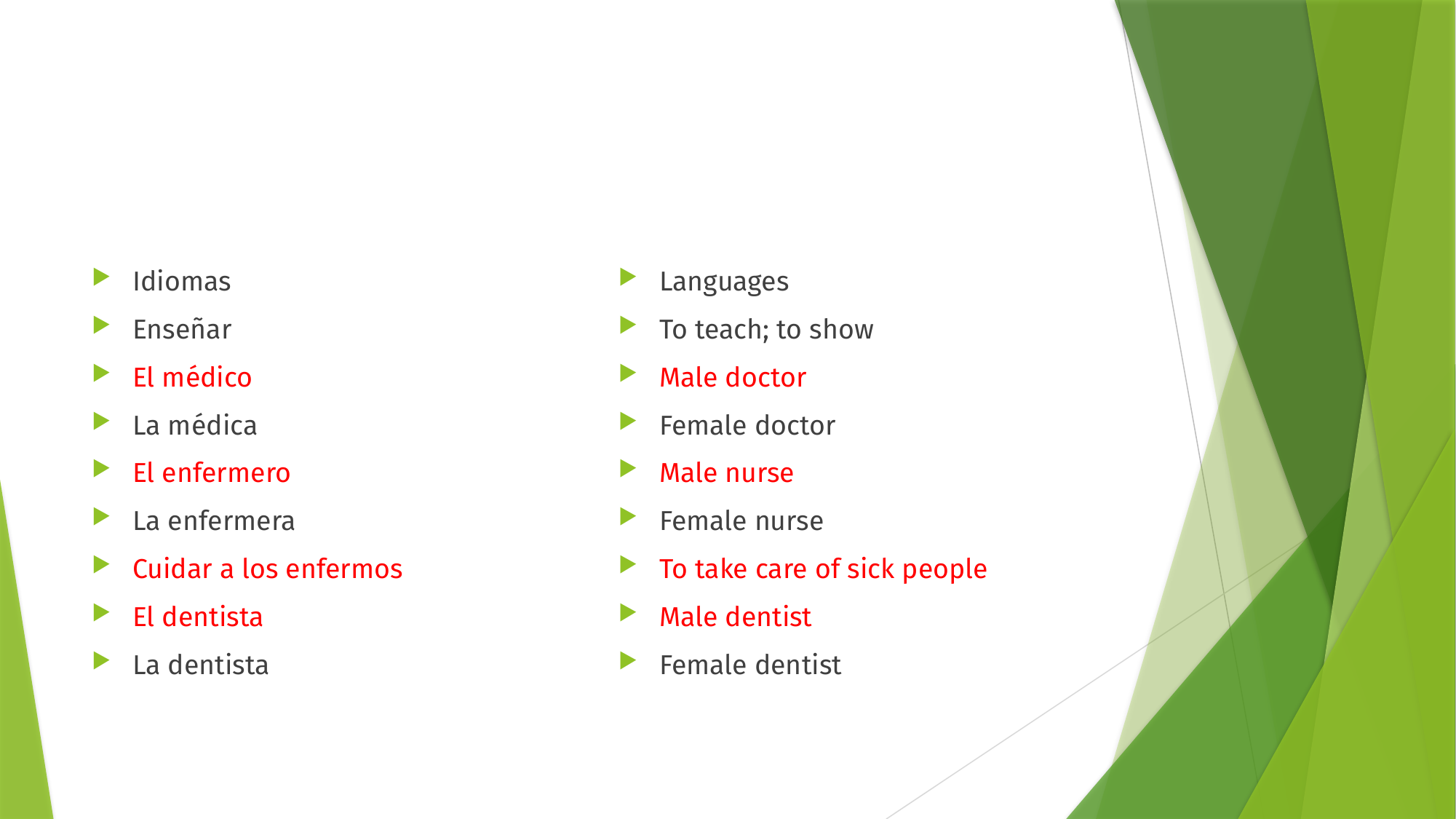

#
Idiomas
Enseñar
El médico
La médica
El enfermero
La enfermera
Cuidar a los enfermos
El dentista
La dentista
Languages
To teach; to show
Male doctor
Female doctor
Male nurse
Female nurse
To take care of sick people
Male dentist
Female dentist